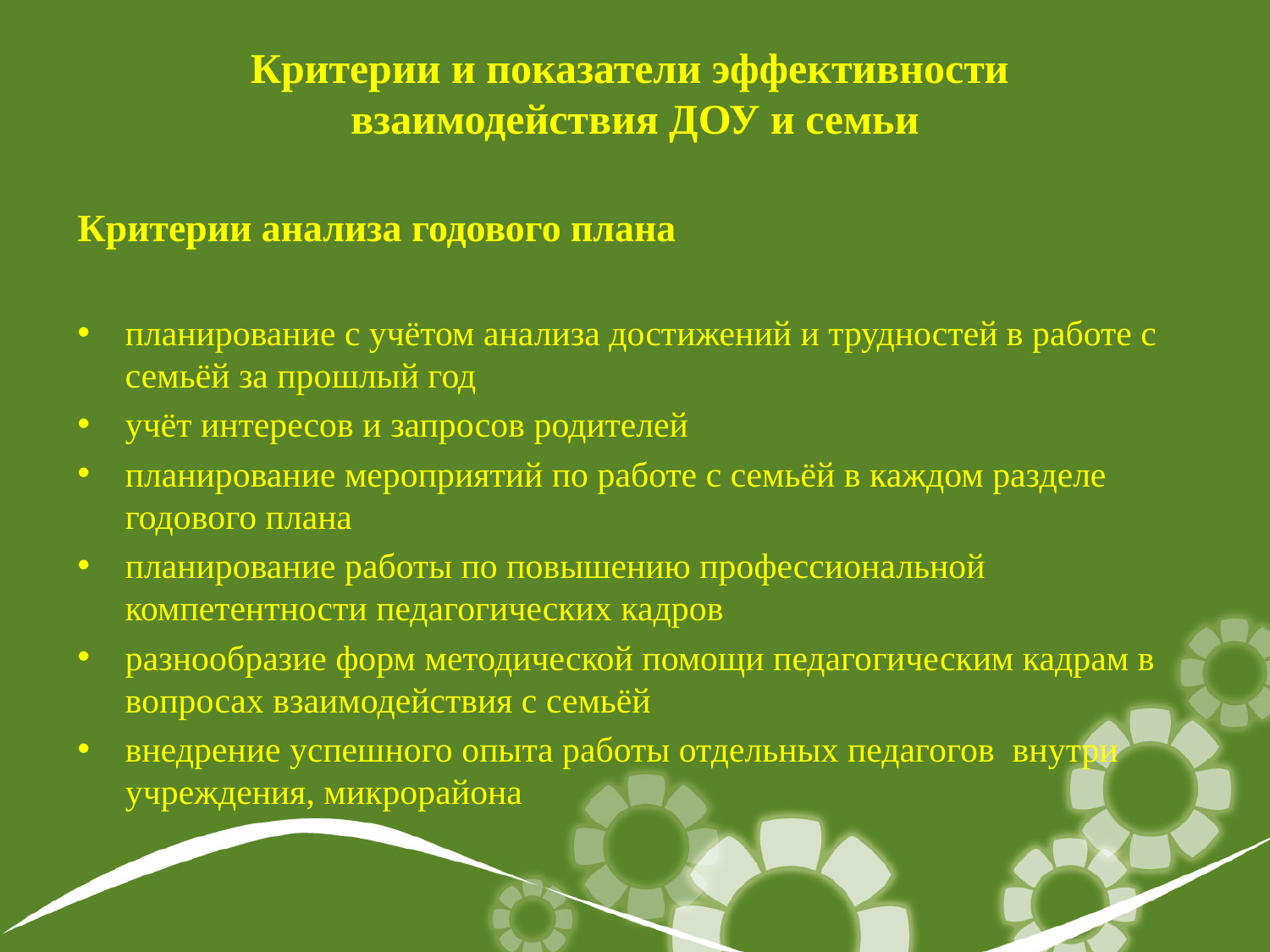

# Критерии и показатели эффективности взаимодействия ДОУ и семьи
Критерии анализа годового плана

планирование с учётом анализа достижений и трудностей в работе с семьёй за прошлый год
учёт интересов и запросов родителей
планирование мероприятий по работе с семьёй в каждом разделе годового плана
планирование работы по повышению профессиональной компетентности педагогических кадров
разнообразие форм методической помощи педагогическим кадрам в вопросах взаимодействия с семьёй
внедрение успешного опыта работы отдельных педагогов  внутри учреждения, микрорайона